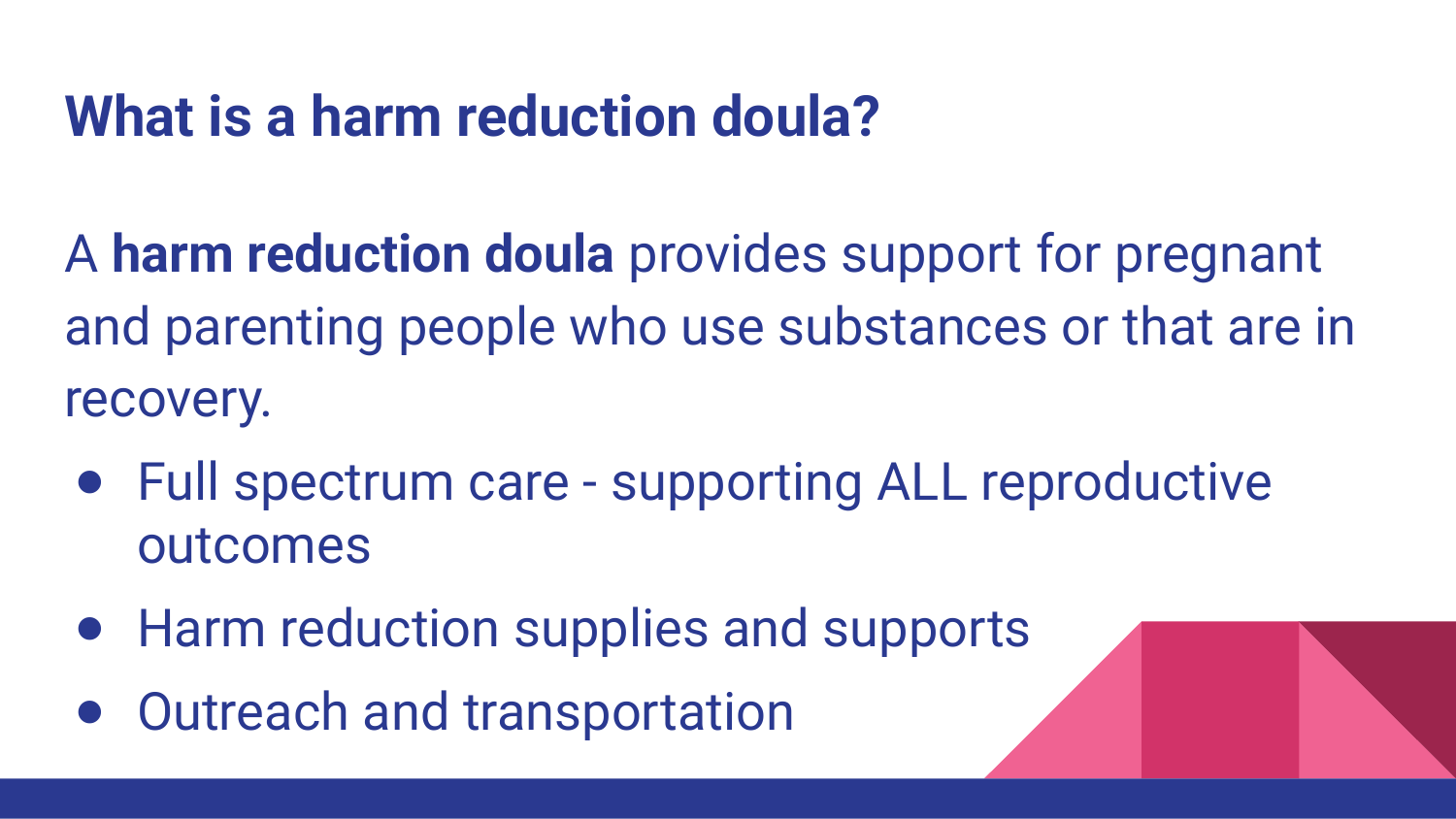

# What is a harm reduction doula?
A harm reduction doula provides support for pregnant and parenting people who use substances or that are in recovery.
Full spectrum care - supporting ALL reproductive outcomes
Harm reduction supplies and supports
Outreach and transportation